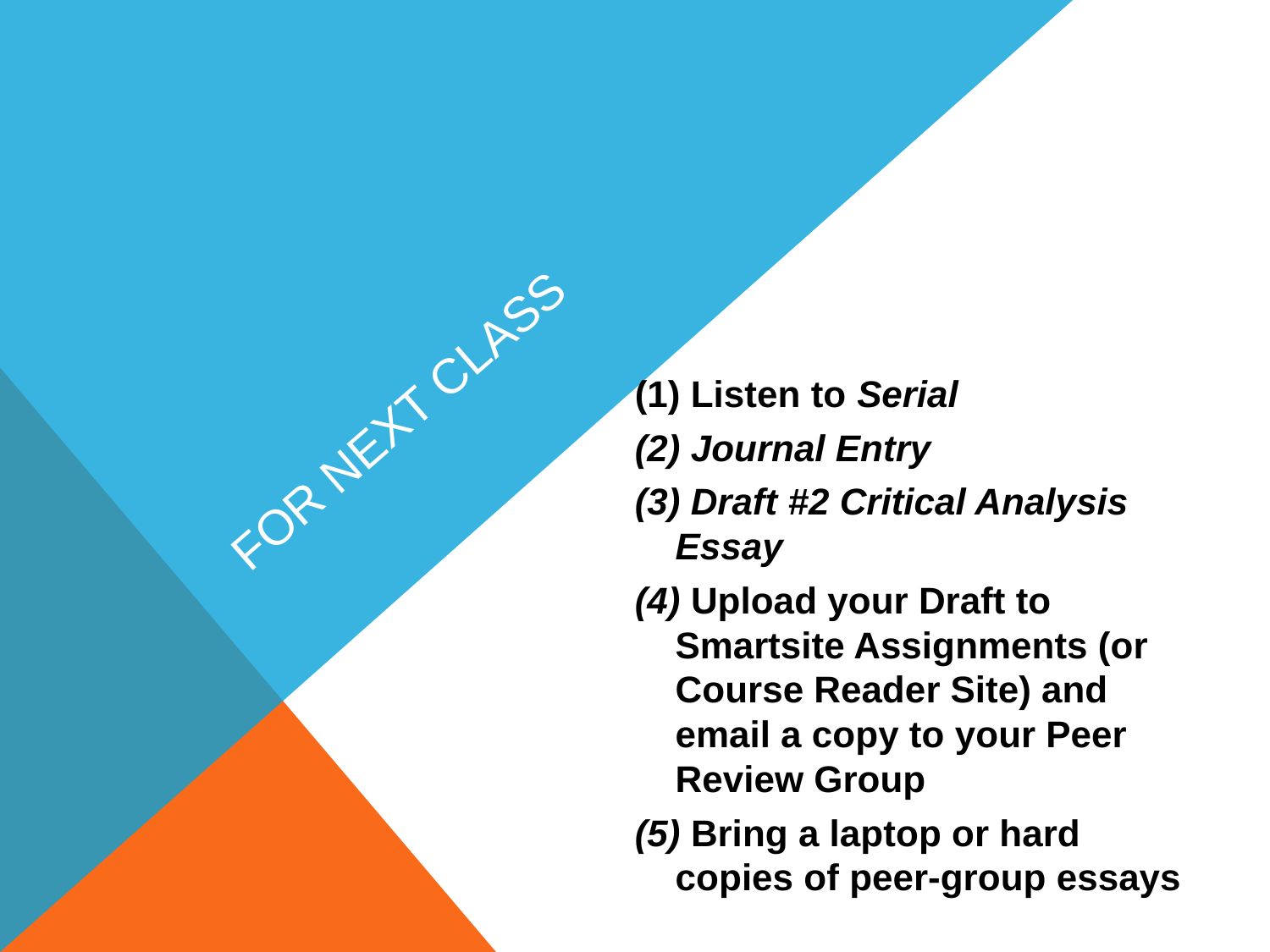

# For Next Class

(1) Listen to Serial
(2) Journal Entry
(3) Draft #2 Critical Analysis Essay
(4) Upload your Draft to Smartsite Assignments (or Course Reader Site) and email a copy to your Peer Review Group
(5) Bring a laptop or hard copies of peer-group essays